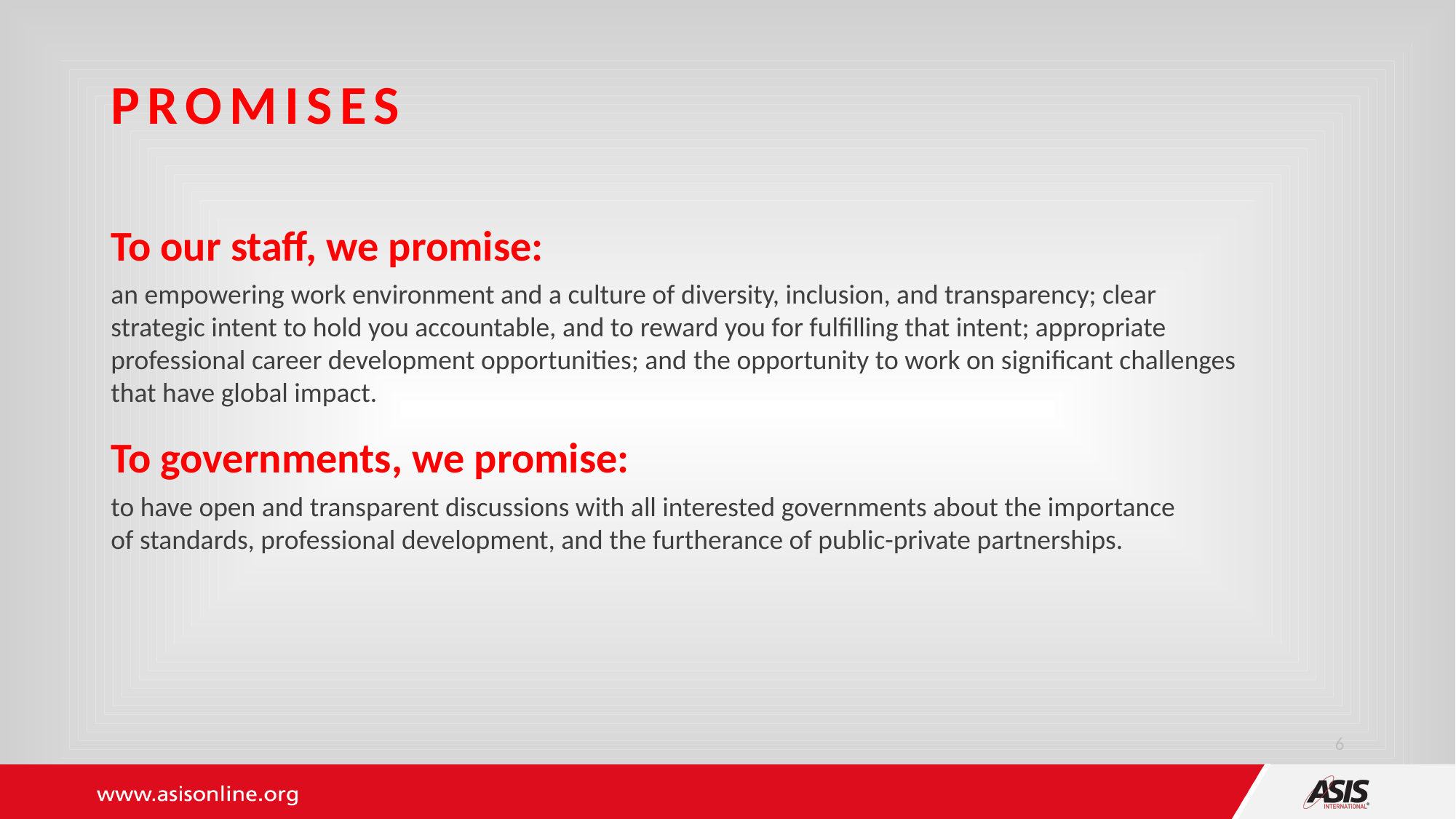

Promises

To our staff, we promise:
an empowering work environment and a culture of diversity, inclusion, and transparency; clear strategic intent to hold you accountable, and to reward you for fulfilling that intent; appropriate professional career development opportunities; and the opportunity to work on significant challenges that have global impact.
To governments, we promise:
to have open and transparent discussions with all interested governments about the importance
of standards, professional development, and the furtherance of public-private partnerships.
6